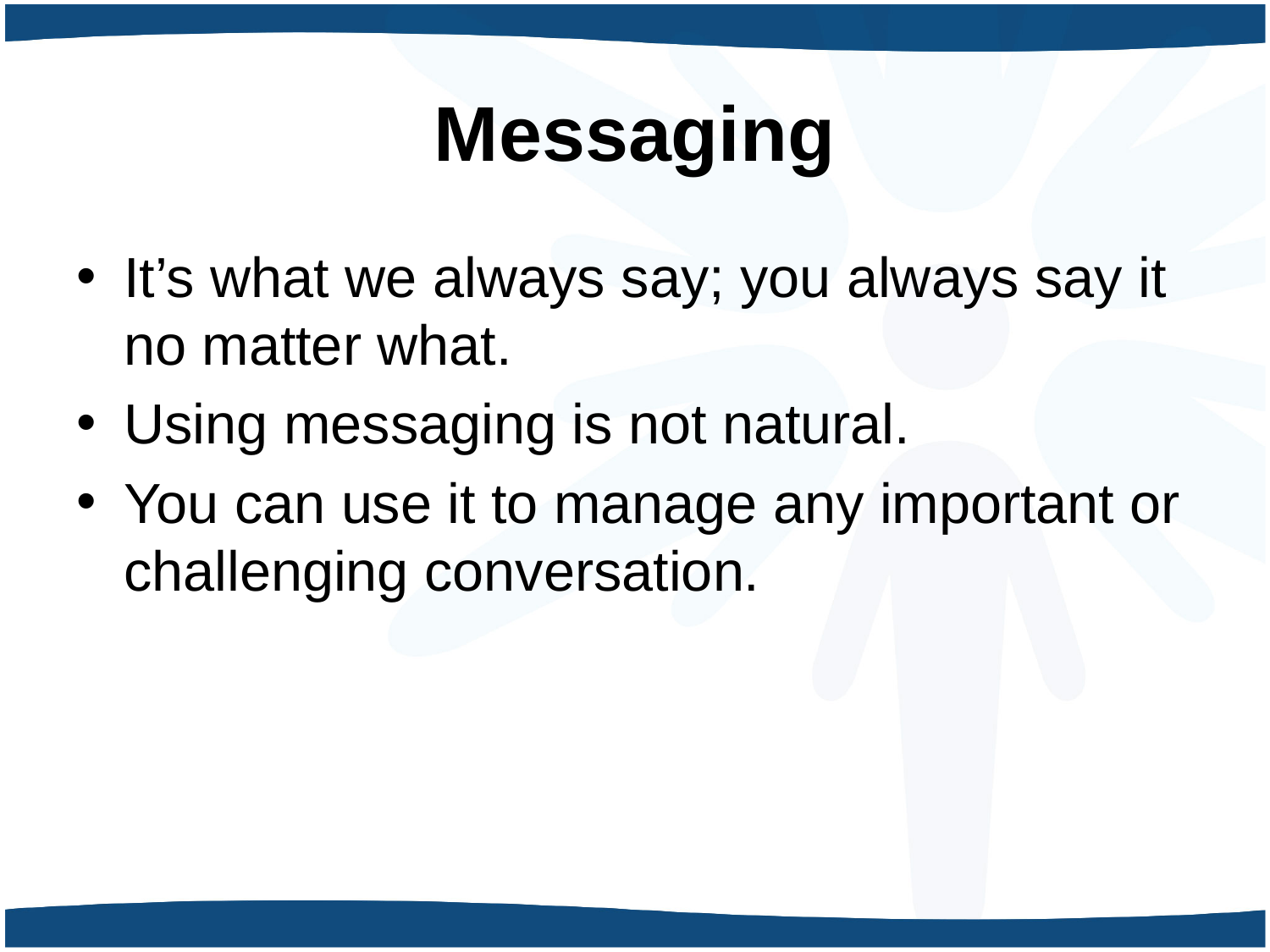

# Messaging
It’s what we always say; you always say it no matter what.
Using messaging is not natural.
You can use it to manage any important or challenging conversation.